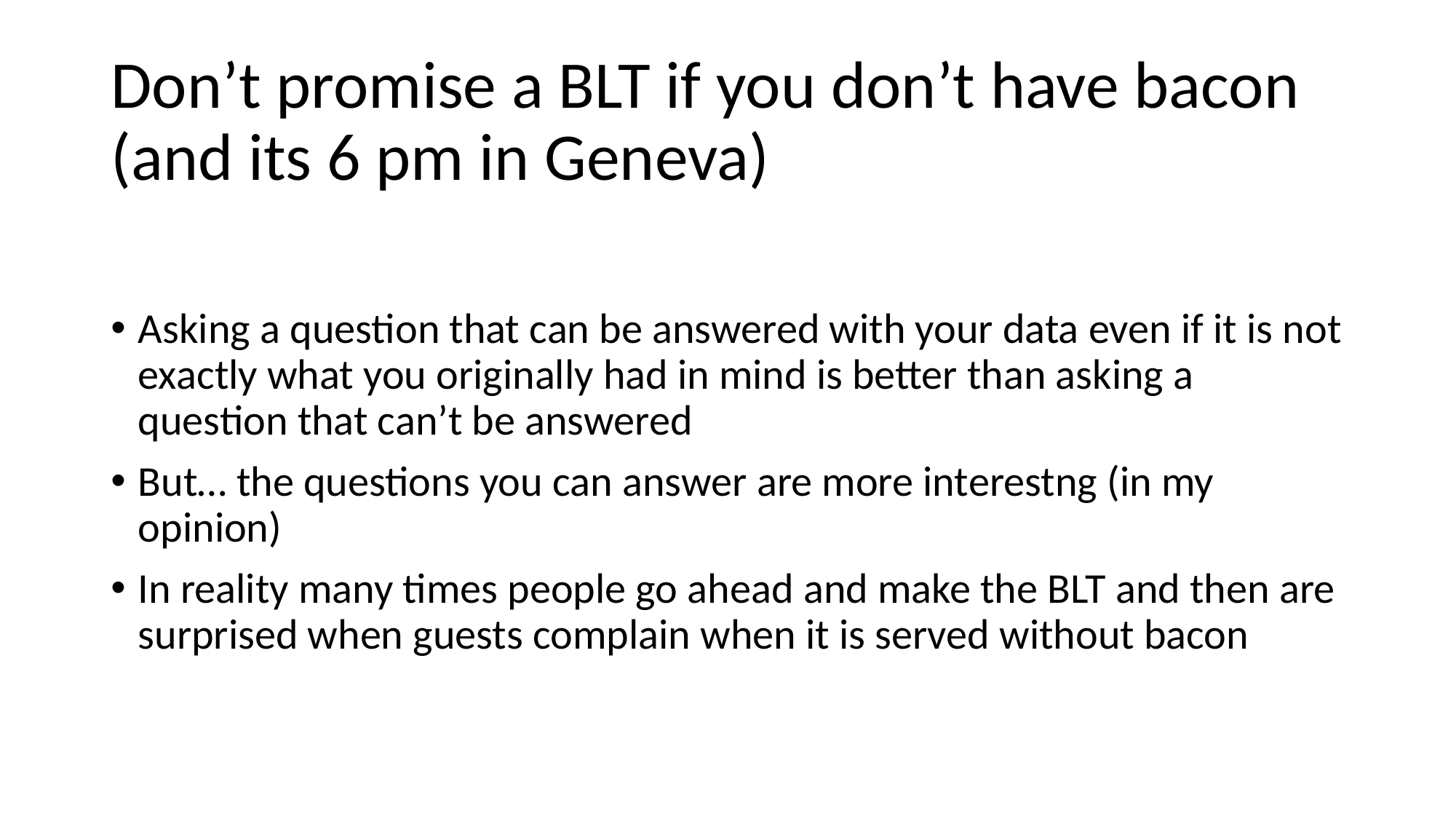

# Don’t promise a BLT if you don’t have bacon (and its 6 pm in Geneva)
Asking a question that can be answered with your data even if it is not exactly what you originally had in mind is better than asking a question that can’t be answered
But… the questions you can answer are more interestng (in my opinion)
In reality many times people go ahead and make the BLT and then are surprised when guests complain when it is served without bacon